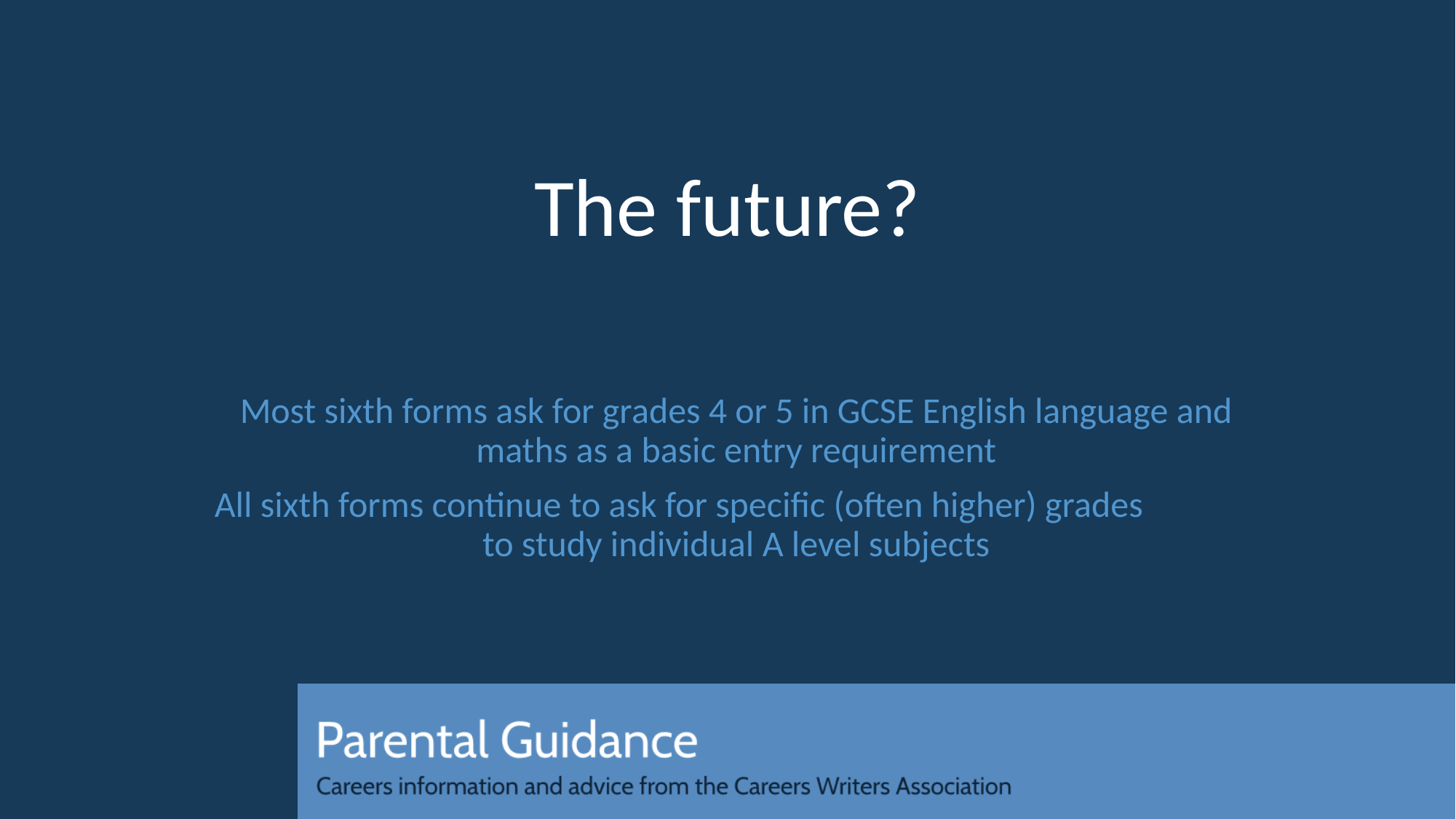

What does this mean for the future?
This year, in the main, it looks like universities are asking for a minimum grade 4 in GCSE English Language and Maths to move on to degrees. Some of this may be down to caution around how students will fare under the tougher system; it is possible that 5 will be seen as the new C in a year or two.

Requirement to resit
From academic year 2019/2020, 16-18 year old students will be expected to resit GCSE English Language and Maths post-16 if they achieve below a grade 5. Until that date, students will be expected to resit if they achieve below a grade 4.

What’s happening across the rest of the UK?
GCSEs in Wales are also being reformed with the first wave sitting exams from November 2017. These exams will no longer be comparable with GCSEs in England.

In Northern Ireland, change is afoot too, with new GCSEs being introduced from September 2017. The A*-G grading system will remain.

If you want to find out about how A levels have changed, see our article, A Level Reform.

© Cerys Evans, January 2017
# The future?
Most sixth forms ask for grades 4 or 5 in GCSE English language and maths as a basic entry requirement
All sixth forms continue to ask for specific (often higher) grades               to study individual A level subjects